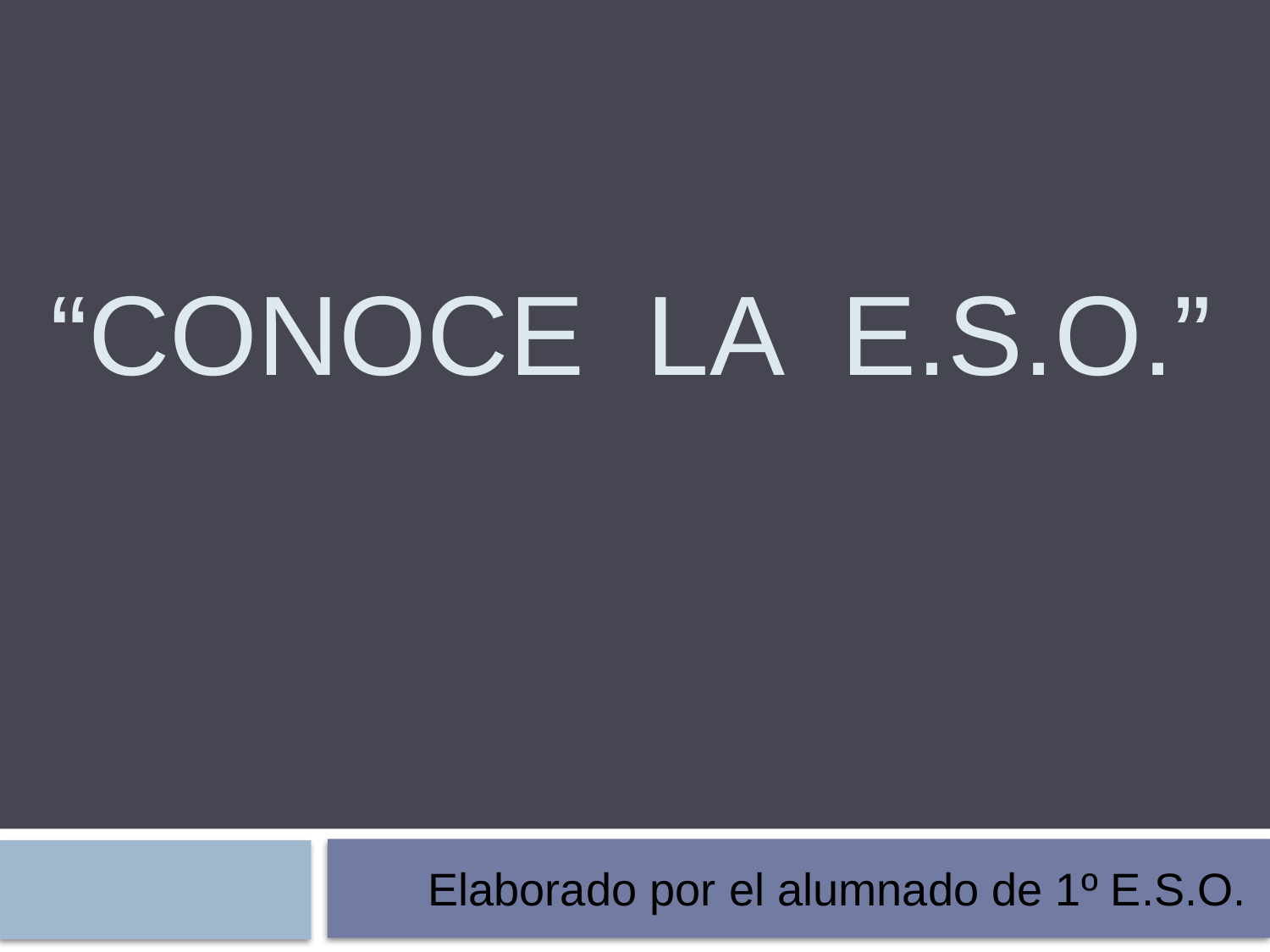

# “conoce  la  E.S.O.”
Elaborado por el alumnado de 1º E.S.O.